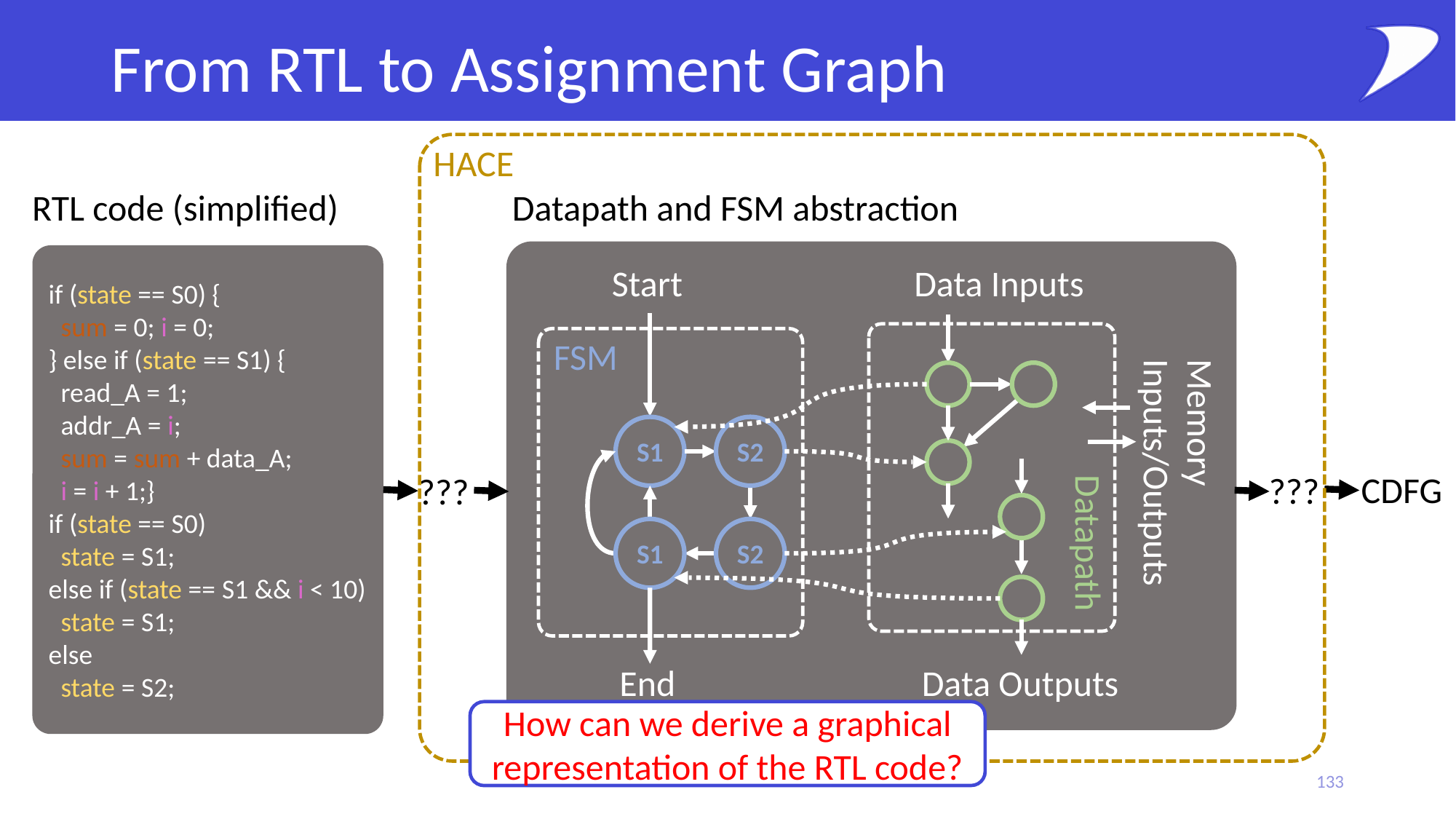

# From RTL to Assignment Graph

HACE
RTL code (simplified)
Datapath and FSM abstraction

if (state == S0) {
  sum = 0; i = 0;
} else if (state == S1) {
  read_A = 1;
  addr_A = i;
  sum = sum + data_A;
  i = i + 1;}
if (state == S0)
  state = S1;
else if (state == S1 && i < 10)
  state = S1;
else
  state = S2;
Start
Data Inputs

FSM

S1
S2
Memory Inputs/Outputs

CDFG
???
???

S1
S2
Datapath

End
Data Outputs
How can we derive a graphical representation of the RTL code?
133